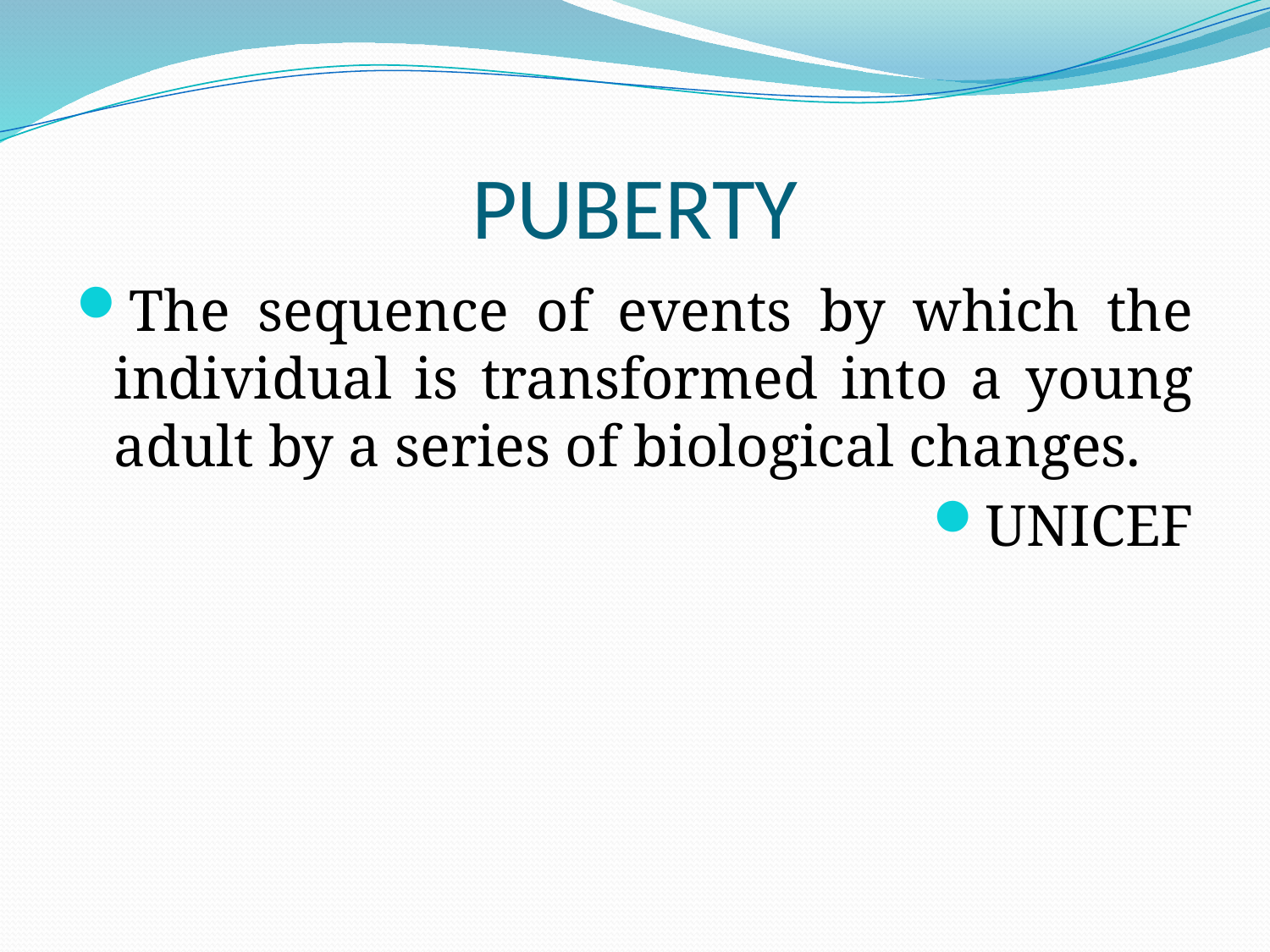

# PUBERTY
The sequence of events by which the individual is transformed into a young adult by a series of biological changes.
UNICEF